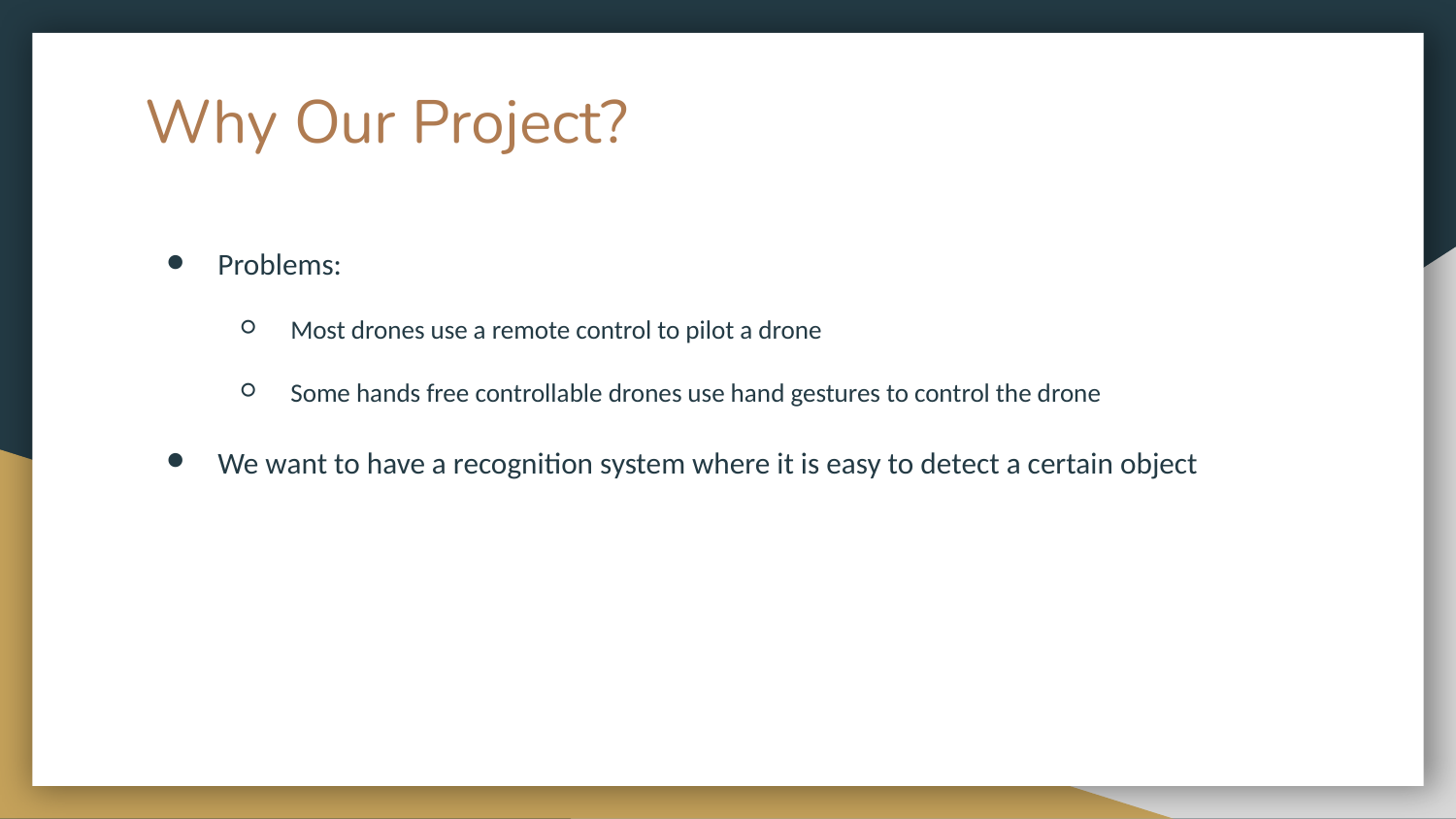

# Why Our Project?
Problems:
Most drones use a remote control to pilot a drone
Some hands free controllable drones use hand gestures to control the drone
We want to have a recognition system where it is easy to detect a certain object